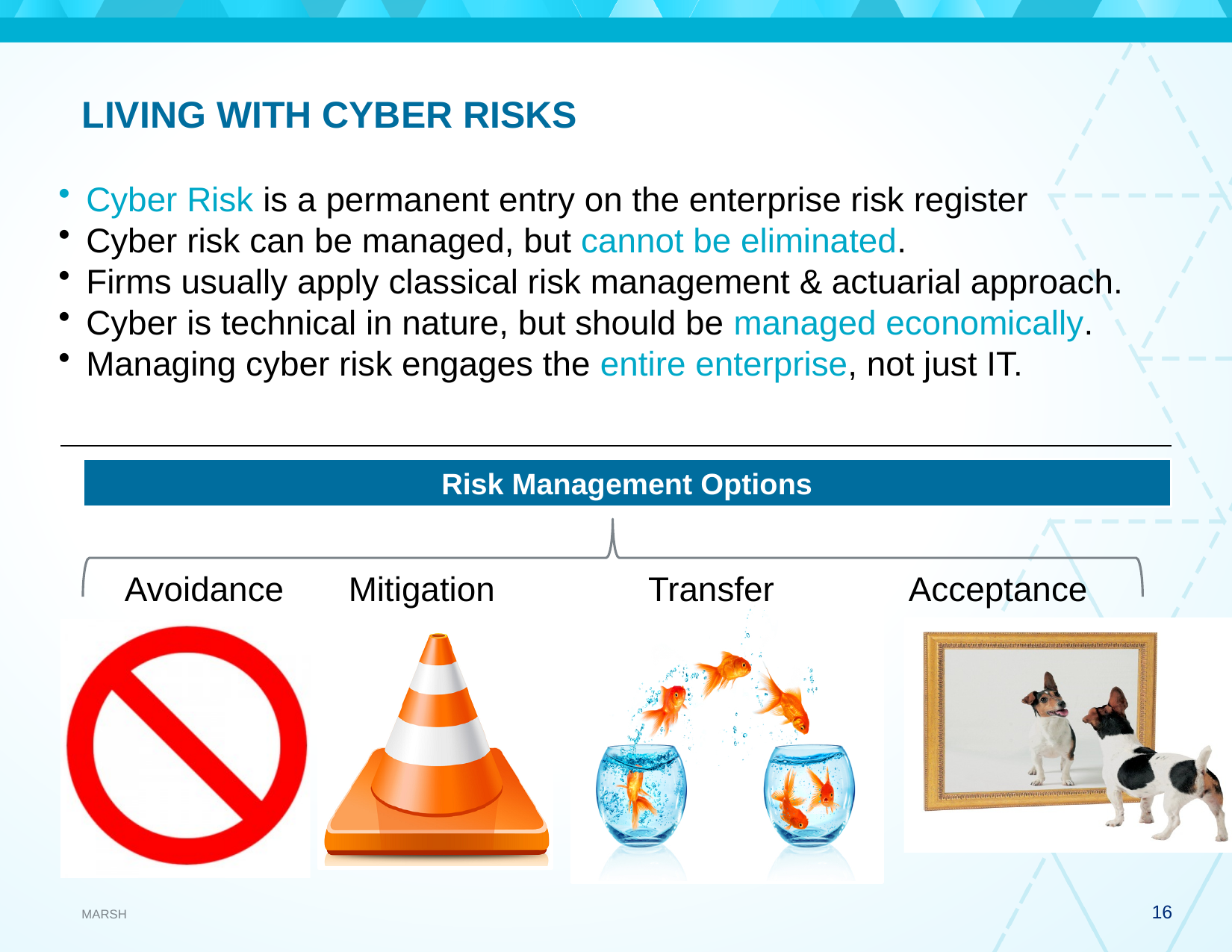

# LIVING WITH CYBER RISKS
Cyber Risk is a permanent entry on the enterprise risk register
Cyber risk can be managed, but cannot be eliminated.
Firms usually apply classical risk management & actuarial approach.
Cyber is technical in nature, but should be managed economically.
Managing cyber risk engages the entire enterprise, not just IT.

Risk Management Options

Avoidance	Mitigation	        Transfer		Acceptance

March 10, 2017
16